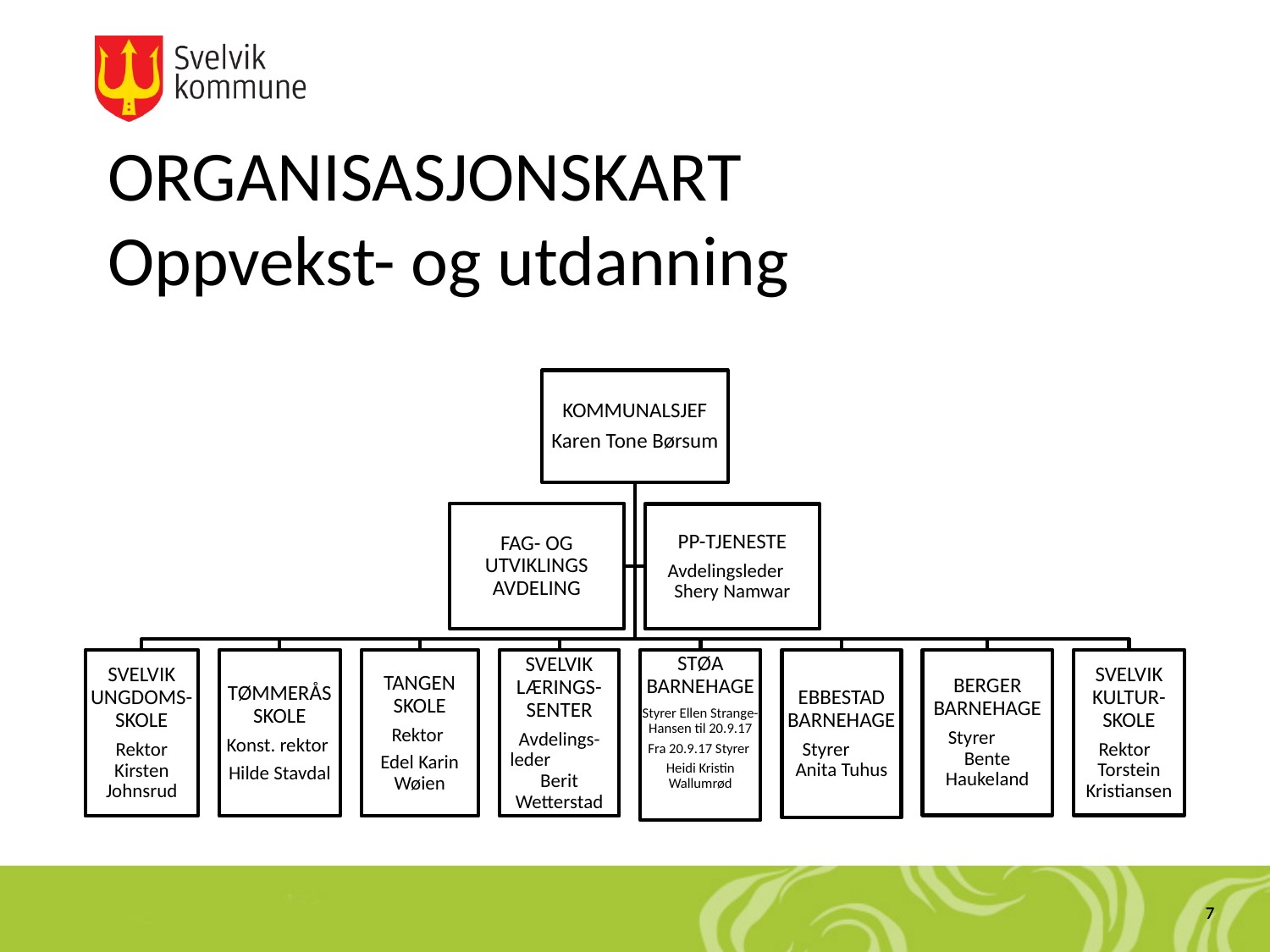

# ORGANISASJONSKART Oppvekst- og utdanning
KOMMUNALSJEF
Karen Tone Børsum
SVELVIK UNGDOMS-SKOLE
Rektor Kirsten Johnsrud
TØMMERÅS SKOLE
Konst. rektor
Hilde Stavdal
TANGEN SKOLE
Rektor
Edel Karin Wøien
SVELVIK LÆRINGS-SENTER
Avdelings-leder              Berit Wetterstad
STØA BARNEHAGE
Styrer Ellen Strange-Hansen til 20.9.17
Fra 20.9.17 Styrer
Heidi Kristin Wallumrød

EBBESTAD BARNEHAGE
Styrer        Anita Tuhus
BERGER BARNEHAGE
Styrer        Bente Haukeland
SVELVIK KULTUR-SKOLE
Rektor   Torstein Kristiansen
FAG- OG UTVIKLINGS AVDELING
PP-TJENESTE
Avdelingsleder    Shery Namwar
7